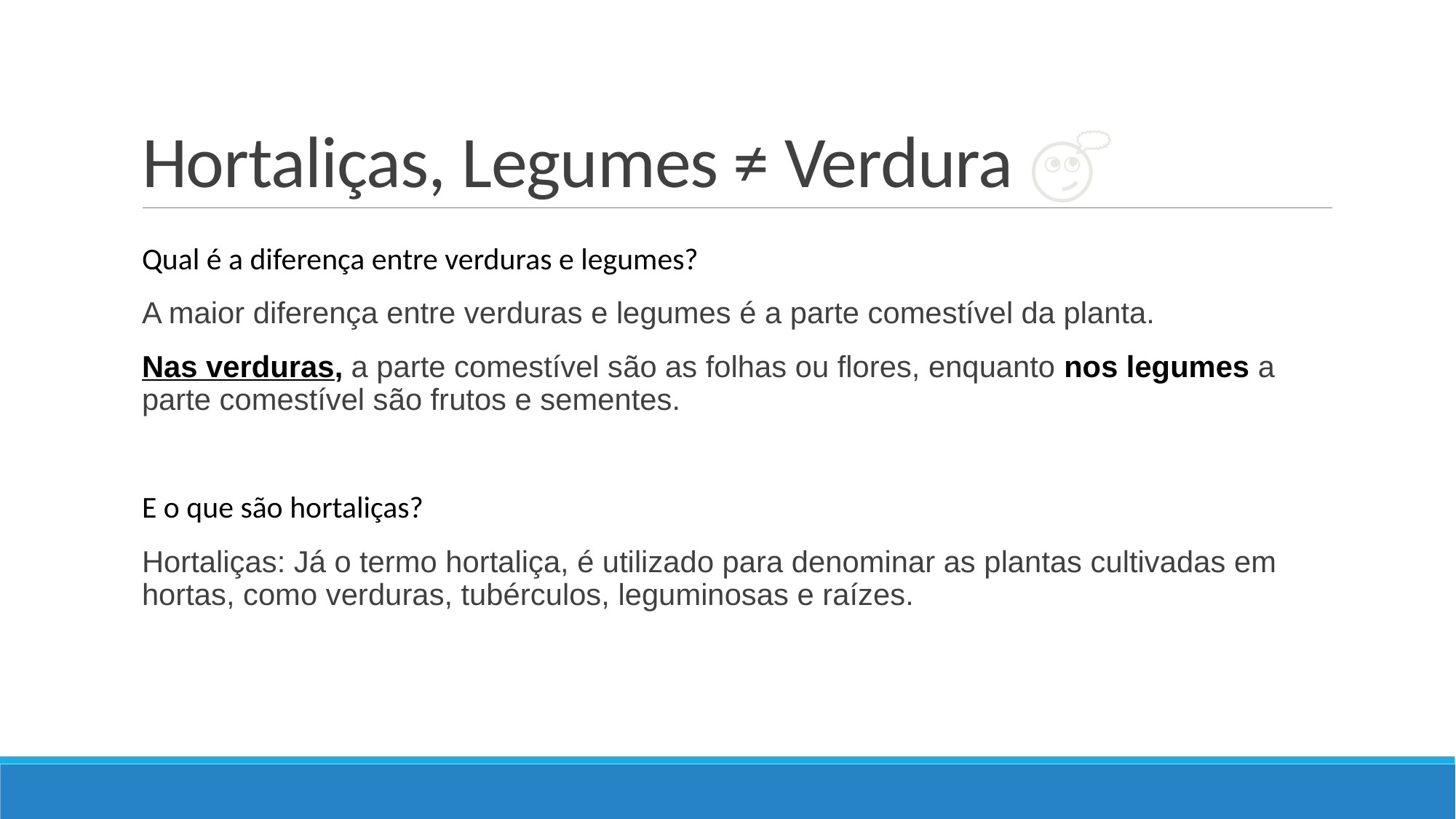

# Hortaliças, Legumes ≠ Verdura 🤔
Qual é a diferença entre verduras e legumes?
A maior diferença entre verduras e legumes é a parte comestível da planta.
Nas verduras, a parte comestível são as folhas ou flores, enquanto nos legumes a parte comestível são frutos e sementes.

E o que são hortaliças?
Hortaliças: Já o termo hortaliça, é utilizado para denominar as plantas cultivadas em hortas, como verduras, tubérculos, leguminosas e raízes.